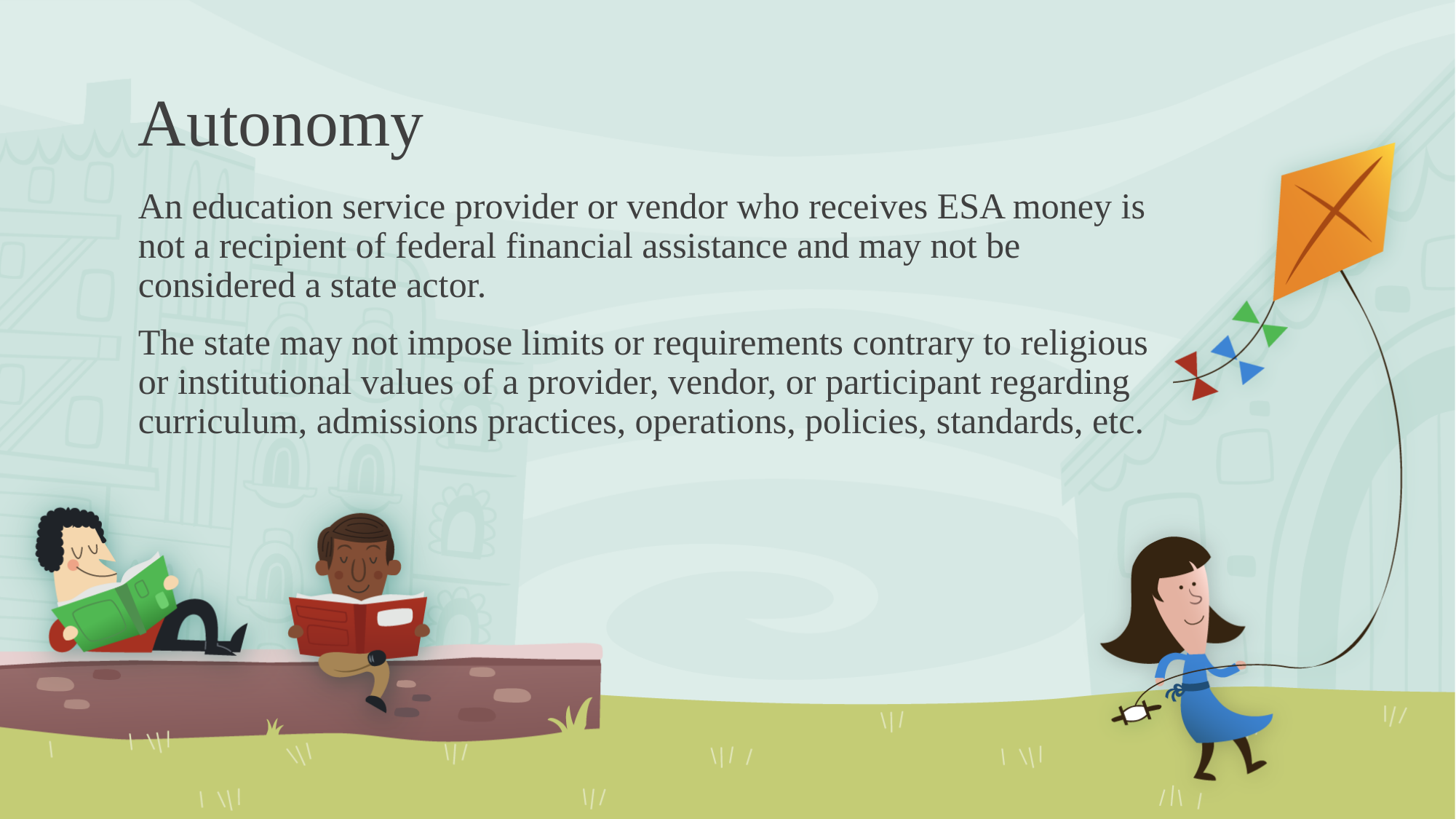

# Autonomy
An education service provider or vendor who receives ESA money is not a recipient of federal financial assistance and may not be considered a state actor.
The state may not impose limits or requirements contrary to religious or institutional values of a provider, vendor, or participant regarding curriculum, admissions practices, operations, policies, standards, etc.